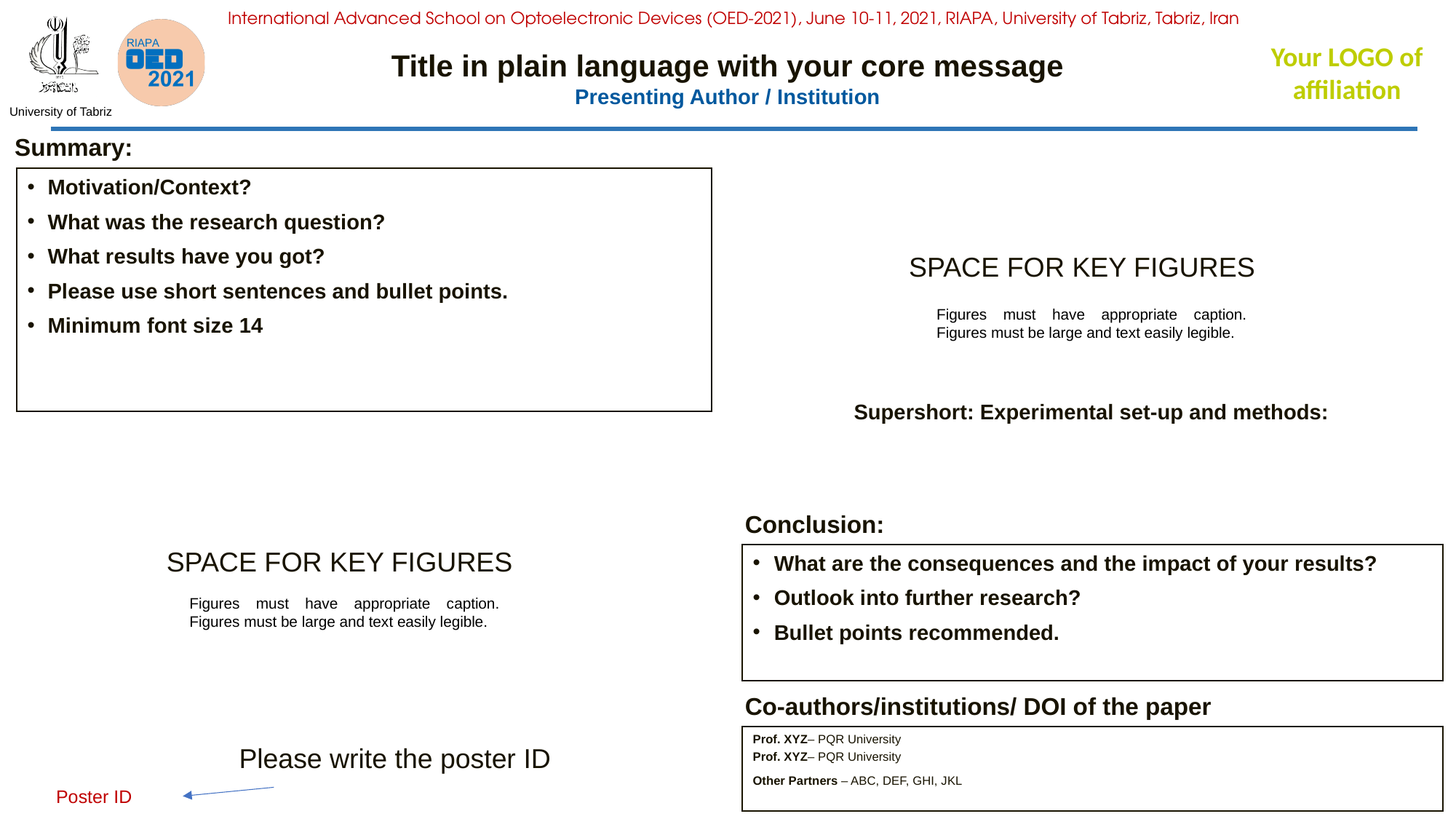

Your LOGO of affiliation
Title in plain language with your core message
Presenting Author / Institution
Summary:
Motivation/Context?
What was the research question?
What results have you got?
Please use short sentences and bullet points.
Minimum font size 14
SPACE FOR KEY FIGURES
Figures must have appropriate caption. Figures must be large and text easily legible.
Supershort: Experimental set-up and methods:
Conclusion:
What are the consequences and the impact of your results?
Outlook into further research?
Bullet points recommended.

SPACE FOR KEY FIGURES
Figures must have appropriate caption. Figures must be large and text easily legible.
Co-authors/institutions/ DOI of the paper
Prof. XYZ– PQR University
Prof. XYZ– PQR University
Other Partners – ABC, DEF, GHI, JKL
Please write the poster ID
Poster ID